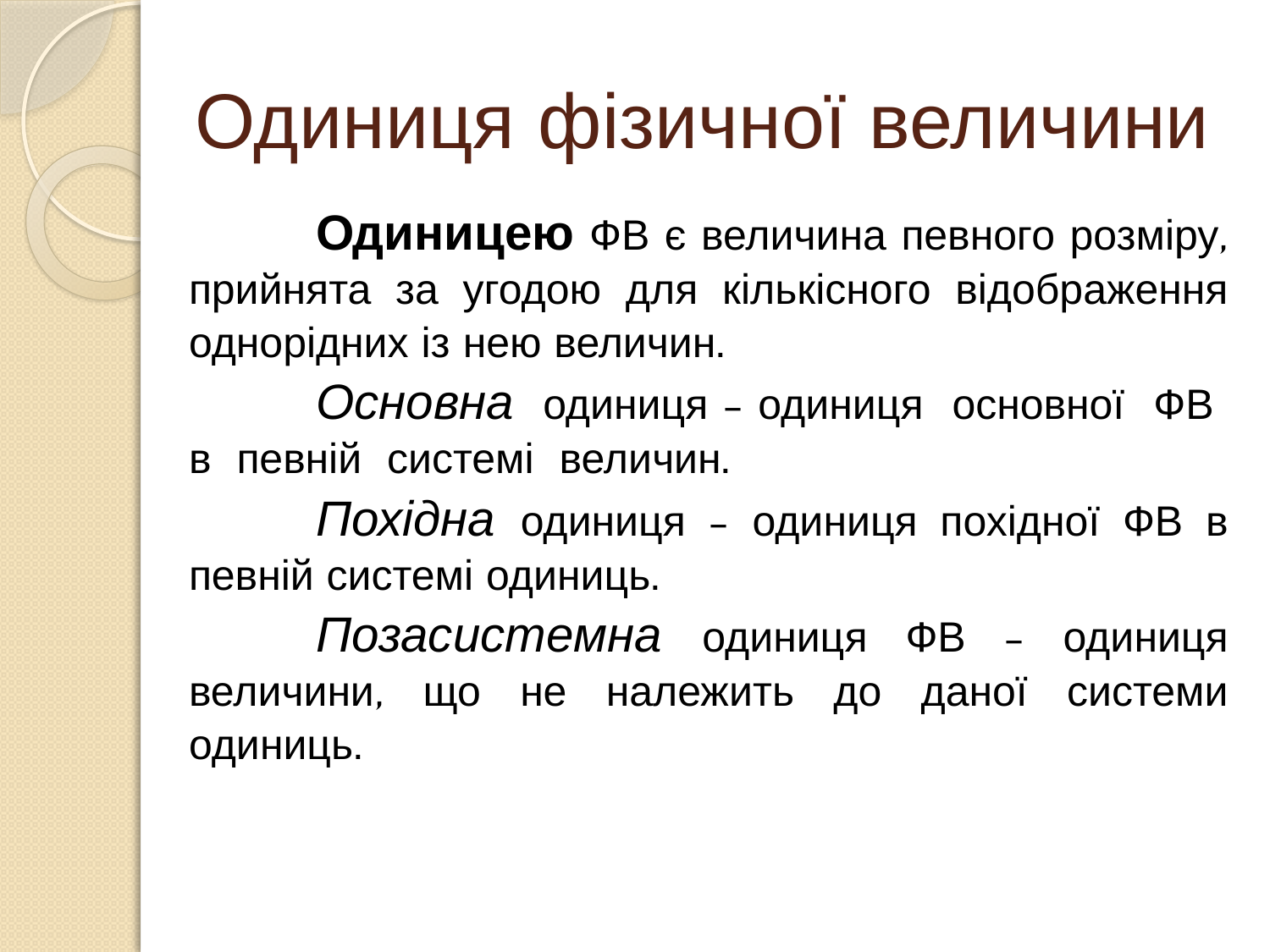

# Одиниця фізичної величини
	Одиницею ФВ є величина певного розміру, прийнята за угодою для кількісного відображення однорідних із нею величин.
	Основна  одиниця – одиниця  основної  ФВ  в  певній  системі  величин.
	Похідна одиниця – одиниця похідної ФВ в певній системі одиниць.
	Позасистемна одиниця ФВ – одиниця величини, що не належить до даної системи одиниць.